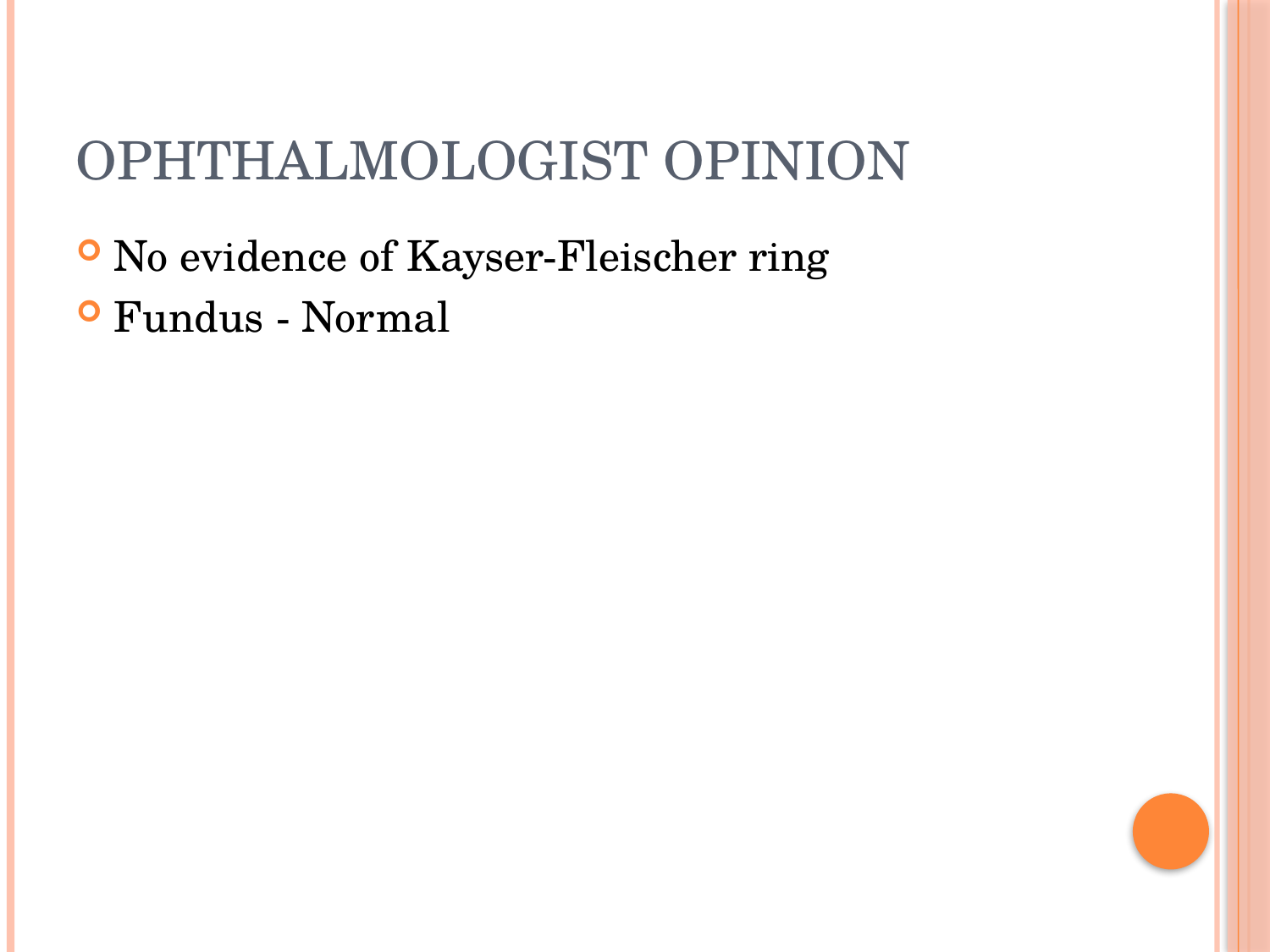

# Ophthalmologist opinion
No evidence of Kayser-Fleischer ring
Fundus - Normal